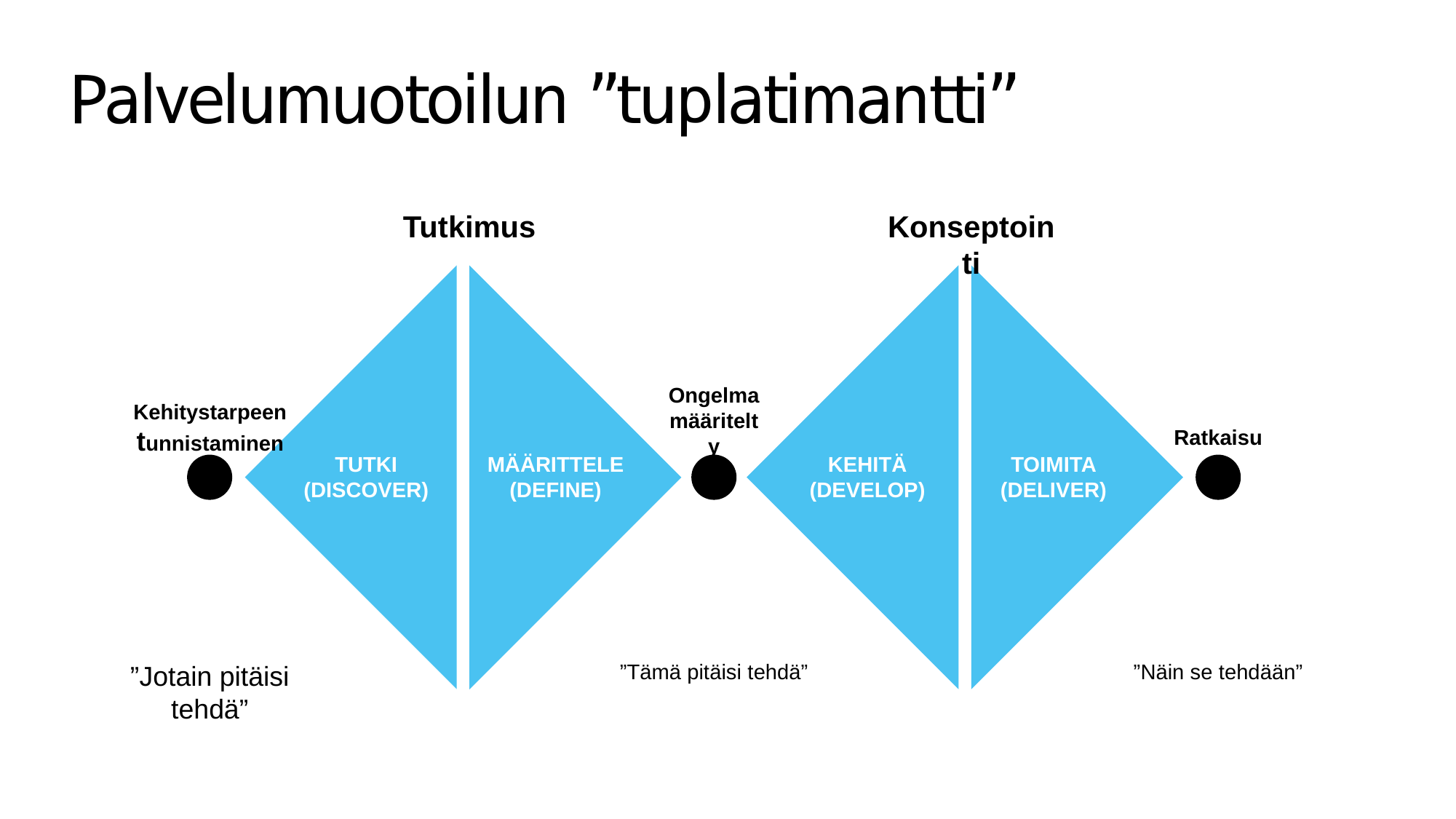

# Palvelumuotoilun ”tuplatimantti”
Tutkimus
Konseptointi

Ongelma
määritelty
Kehitystarpeen
tunnistaminen
Ratkaisu
TUTKI
(DISCOVER)
MÄÄRITTELE
(DEFINE)
KEHITÄ
(DEVELOP)
TOIMITA
(DELIVER)

”Jotain pitäisi tehdä”
”Tämä pitäisi tehdä”
”Näin se tehdään”